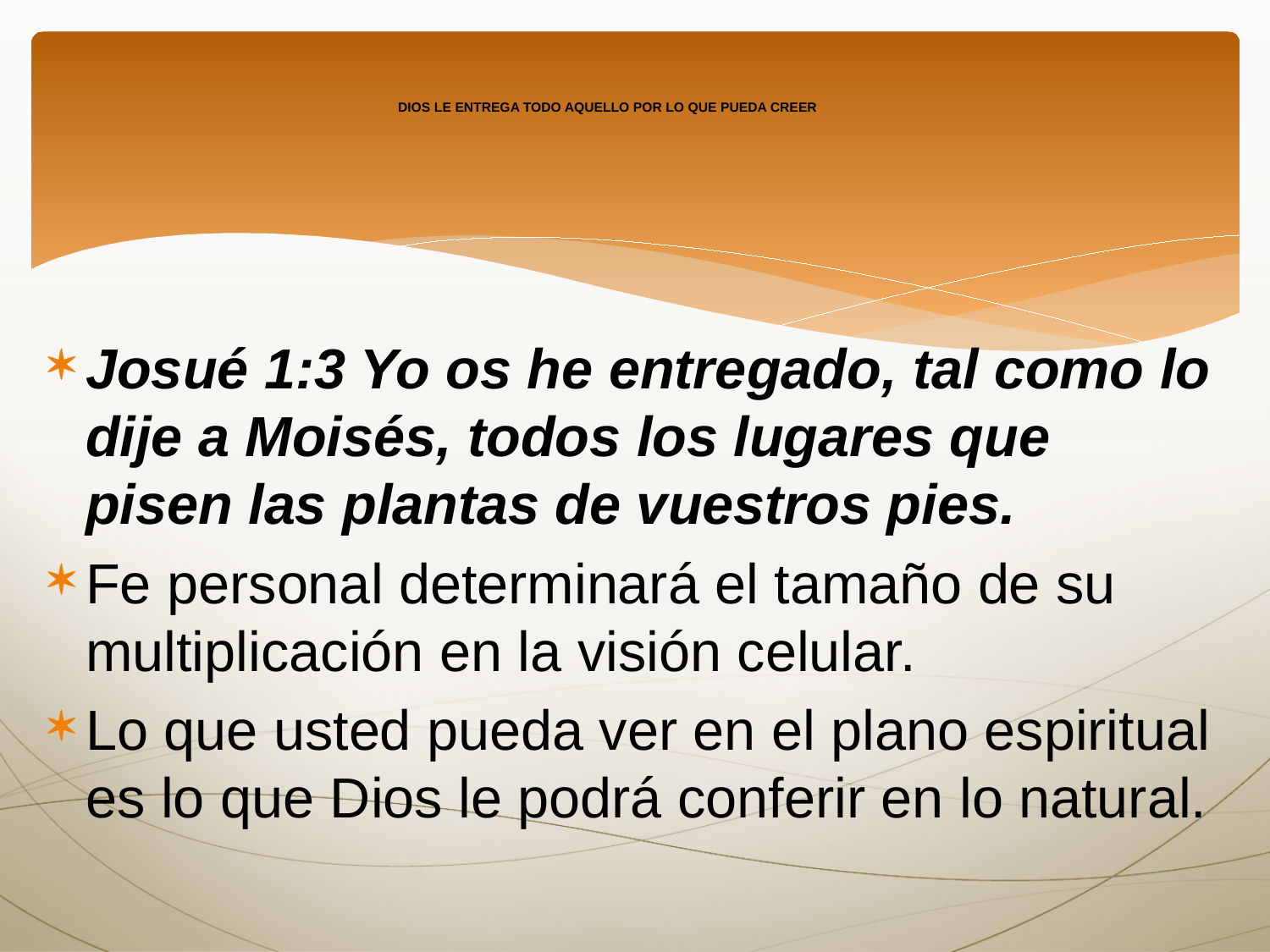

# Dios le entrega todo aquello por lo que pueda creer
Josué 1:3 Yo os he entregado, tal como lo dije a Moisés, todos los lugares que pisen las plantas de vuestros pies.
Fe personal determinará el tamaño de su multiplicación en la visión celular.
Lo que usted pueda ver en el plano espiritual es lo que Dios le podrá conferir en lo natural.